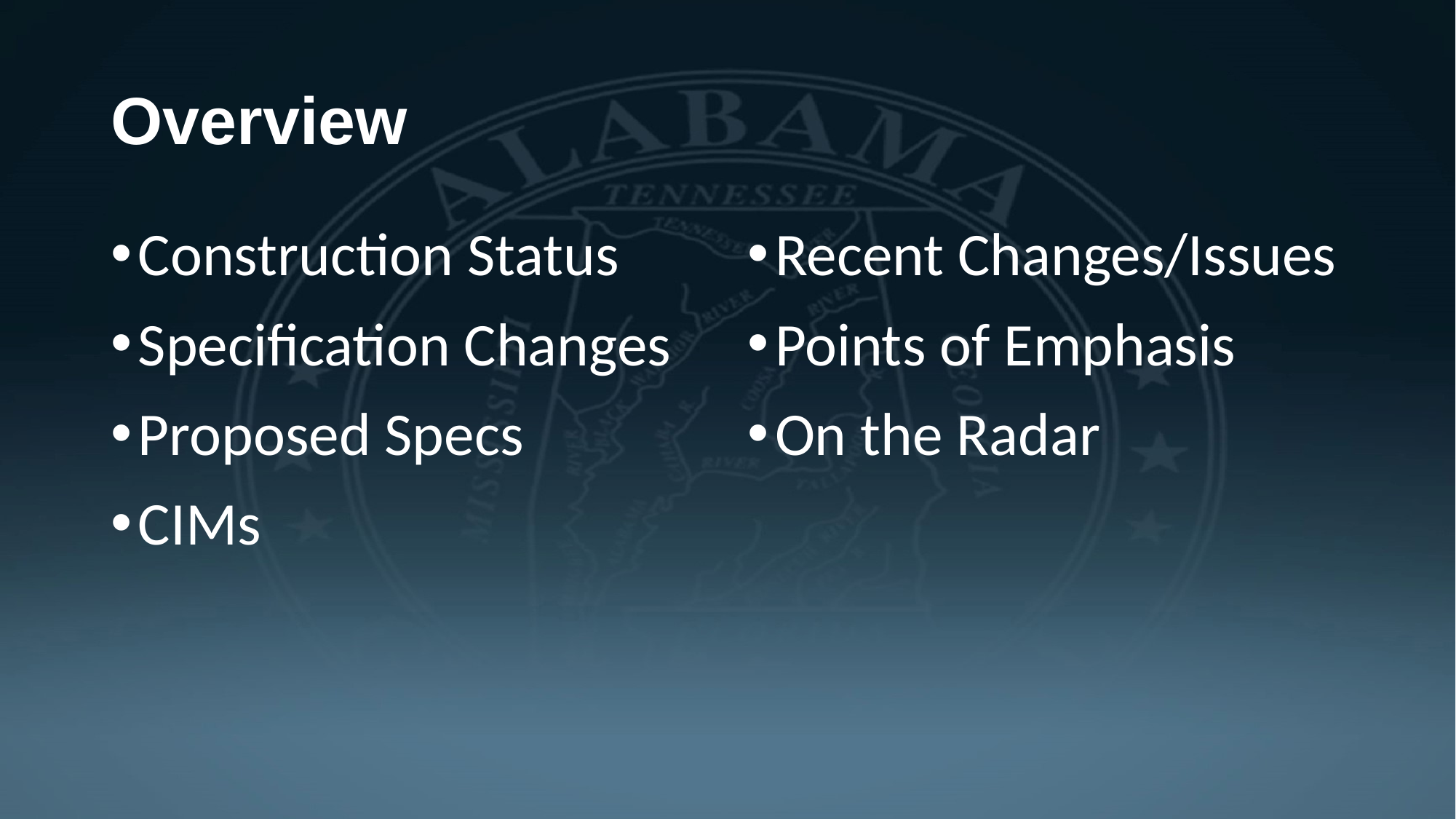

# Overview
Construction Status
Specification Changes
Proposed Specs
CIMs

Recent Changes/Issues
Points of Emphasis
On the Radar